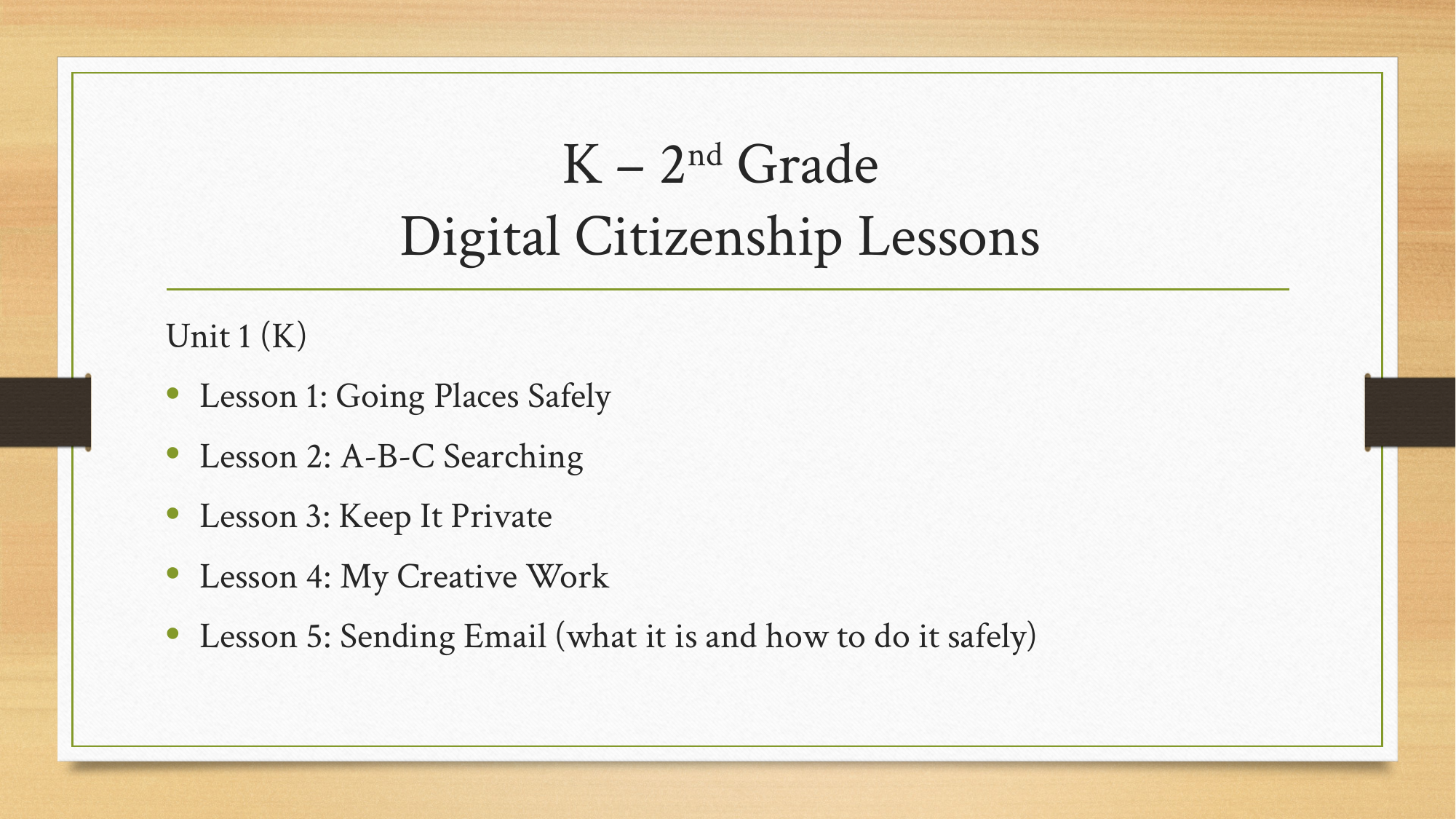

# K – 2nd Grade Digital Citizenship Lessons
Unit 1 (K)
Lesson 1: Going Places Safely
Lesson 2: A-B-C Searching
Lesson 3: Keep It Private
Lesson 4: My Creative Work
Lesson 5: Sending Email (what it is and how to do it safely)